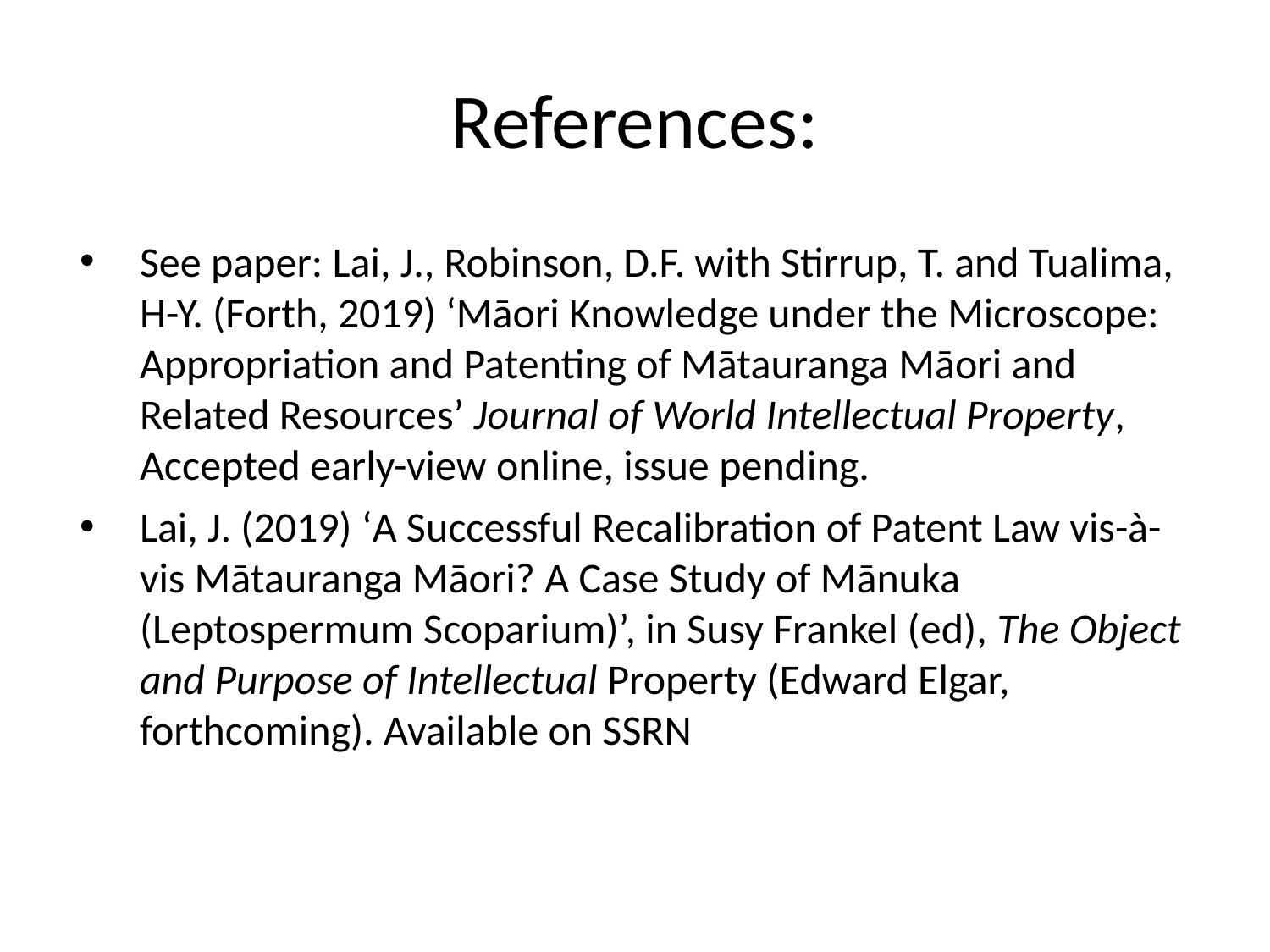

# References:
See paper: Lai, J., Robinson, D.F. with Stirrup, T. and Tualima, H-Y. (Forth, 2019) ‘Māori Knowledge under the Microscope: Appropriation and Patenting of Mātauranga Māori and Related Resources’ Journal of World Intellectual Property, Accepted early-view online, issue pending.
Lai, J. (2019) ‘A Successful Recalibration of Patent Law vis-à-vis Mātauranga Māori? A Case Study of Mānuka (Leptospermum Scoparium)’, in Susy Frankel (ed), The Object and Purpose of Intellectual Property (Edward Elgar, forthcoming). Available on SSRN